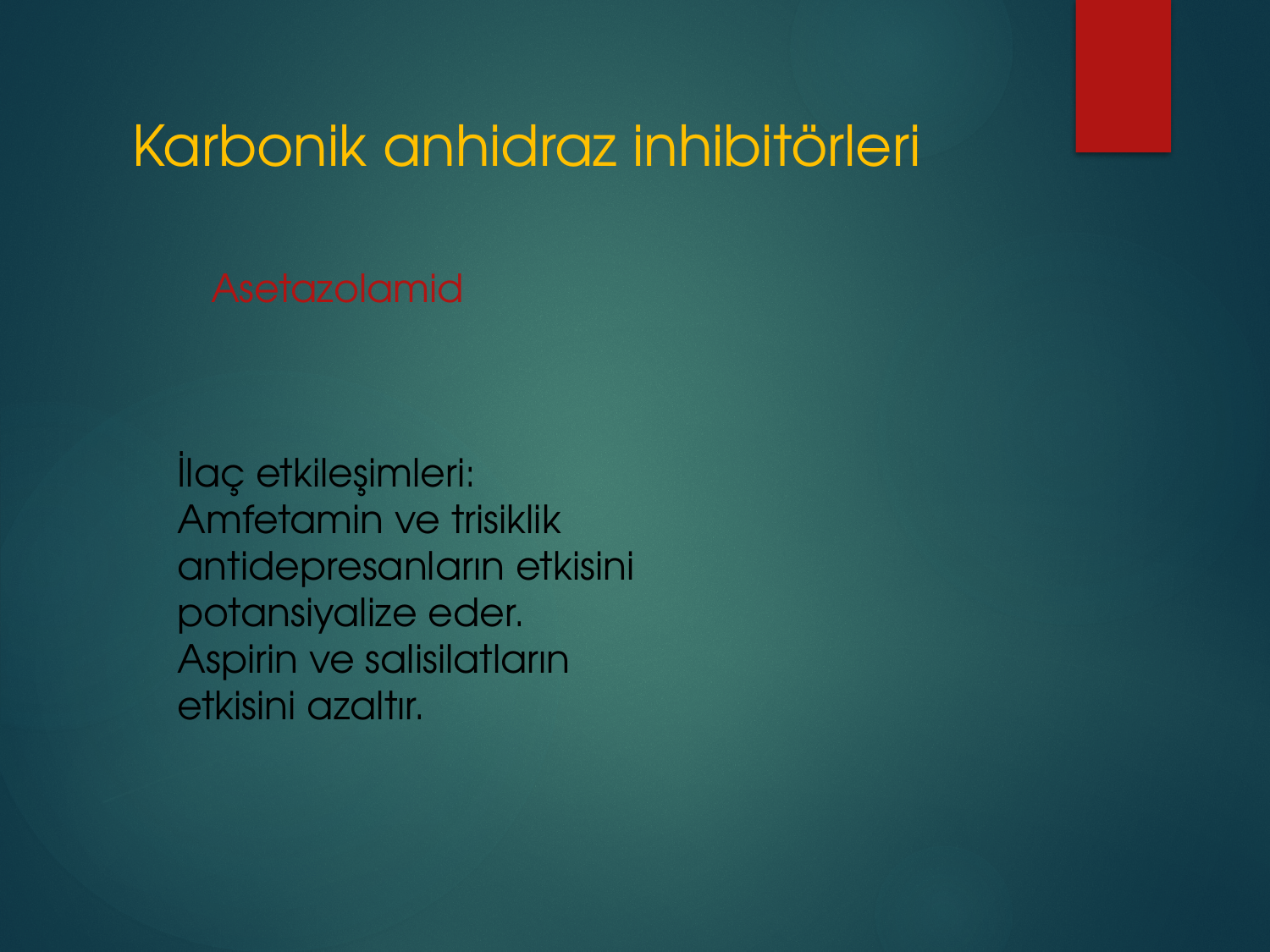

# Karbonik anhidraz inhibitörleri
Asetazolamid

İlaç etkileşimleri:
Amfetamin ve trisiklik antidepresanların etkisini potansiyalize eder. Aspirin ve salisilatların etkisini azaltır.